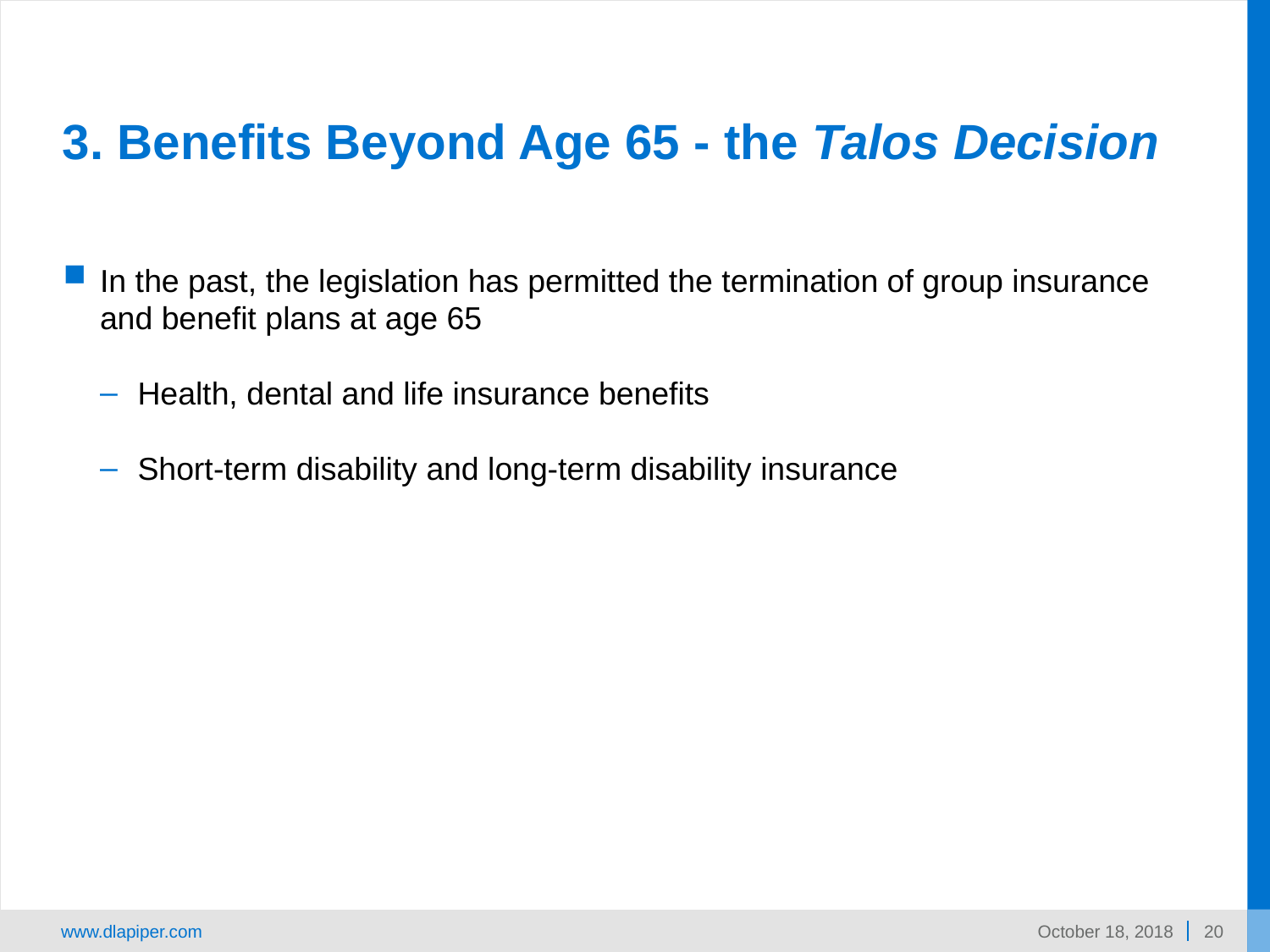

# 3. Benefits Beyond Age 65 - the Talos Decision
In the past, the legislation has permitted the termination of group insurance and benefit plans at age 65
Health, dental and life insurance benefits
Short-term disability and long-term disability insurance